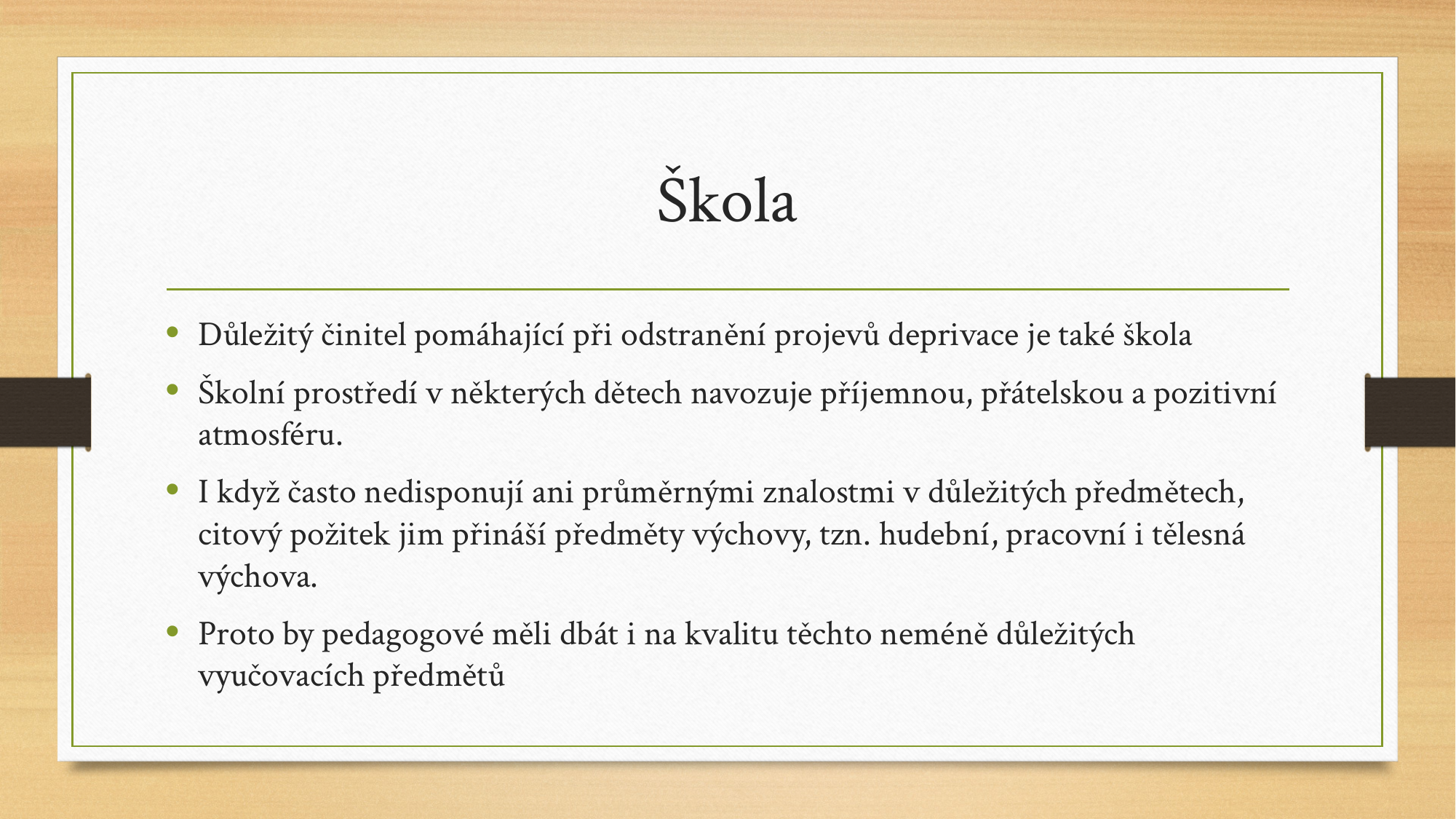

# Škola
Důležitý činitel pomáhající při odstranění projevů deprivace je také škola
Školní prostředí v některých dětech navozuje příjemnou, přátelskou a pozitivní atmosféru.
I když často nedisponují ani průměrnými znalostmi v důležitých předmětech, citový požitek jim přináší předměty výchovy, tzn. hudební, pracovní i tělesná výchova.
Proto by pedagogové měli dbát i na kvalitu těchto neméně důležitých vyučovacích předmětů